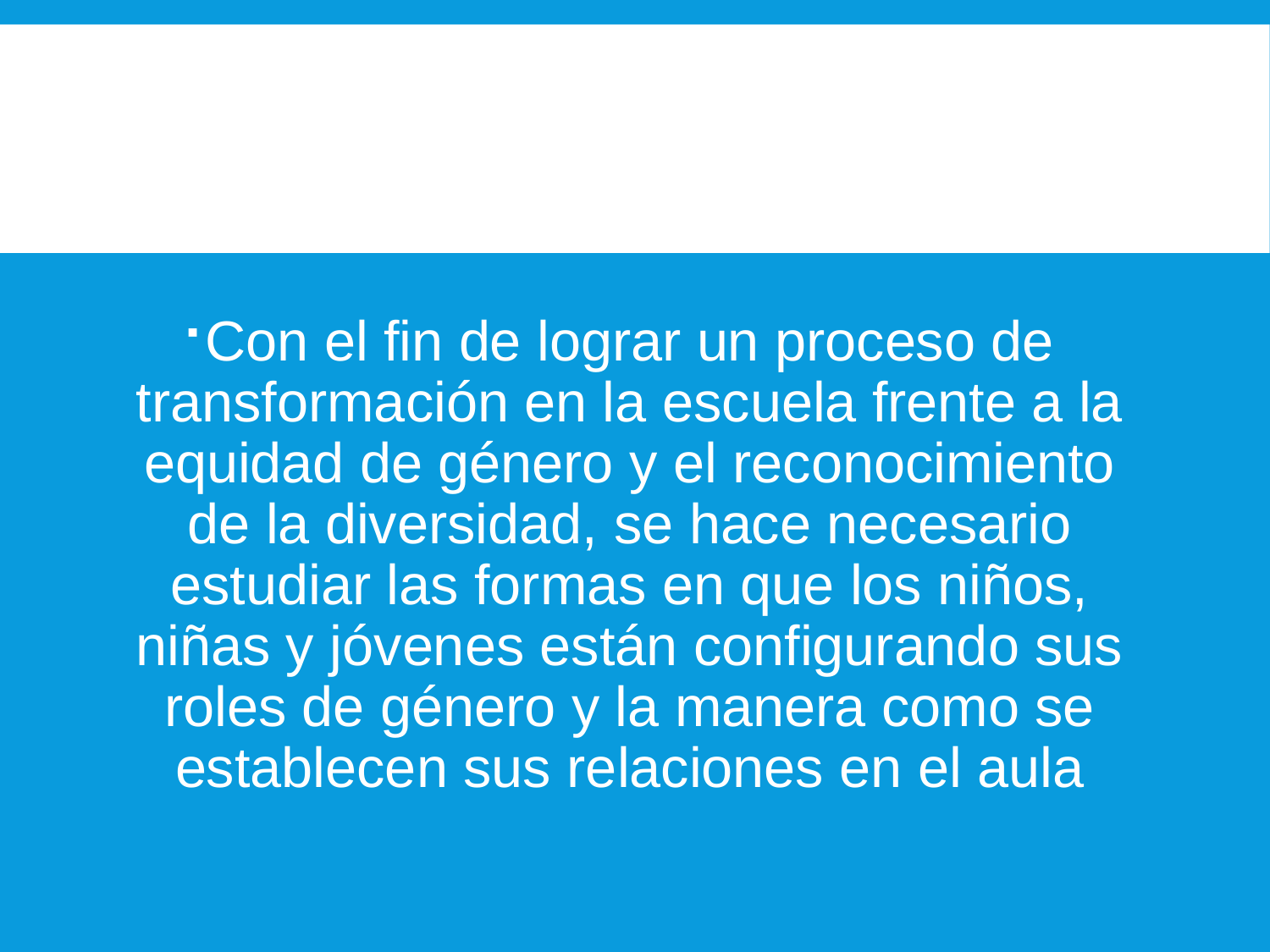

Con el fin de lograr un proceso de transformación en la escuela frente a la equidad de género y el reconocimiento de la diversidad, se hace necesario estudiar las formas en que los niños, niñas y jóvenes están configurando sus roles de género y la manera como se establecen sus relaciones en el aula